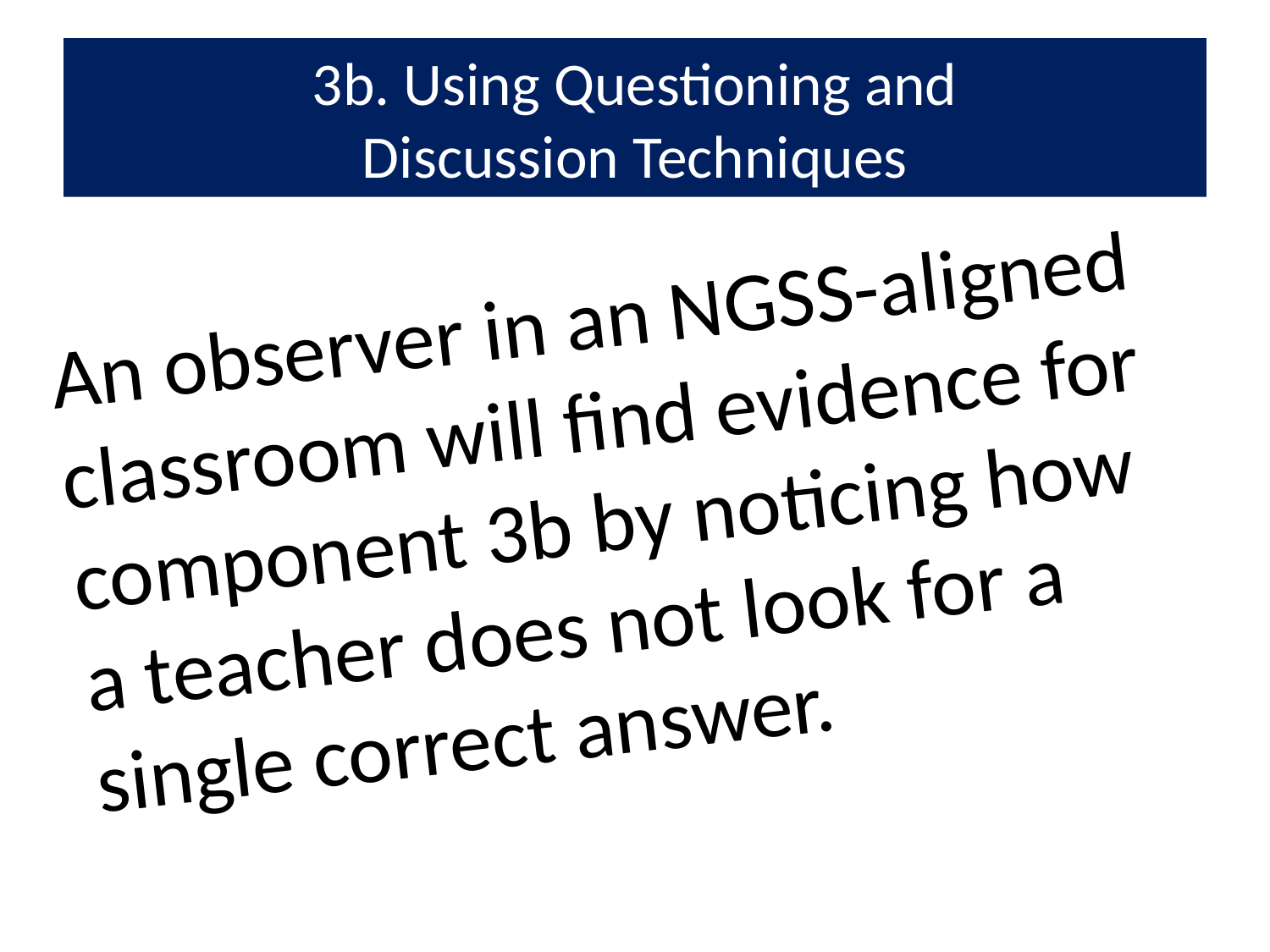

# 3b. Using Questioning and Discussion Techniques
An observer in an NGSS-aligned classroom will find evidence for component 3b by noticing how a teacher does not look for a single correct answer.